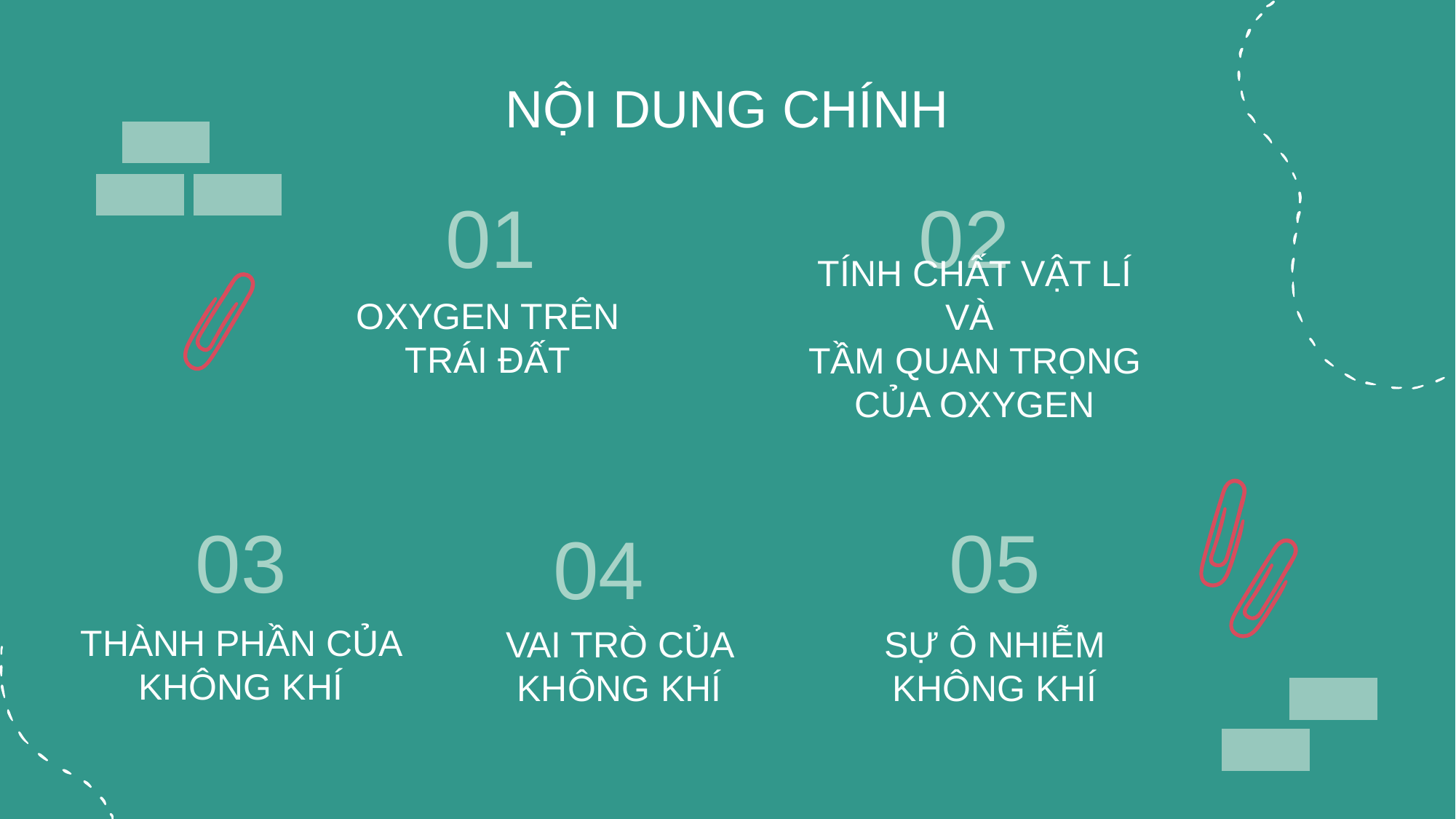

NỘI DUNG CHÍNH
# 01
02
OXYGEN TRÊN TRÁI ĐẤT
TÍNH CHẤT VẬT LÍ VÀ
TẦM QUAN TRỌNG CỦA OXYGEN
03
05
04
THÀNH PHẦN CỦA KHÔNG KHÍ
VAI TRÒ CỦA KHÔNG KHÍ
SỰ Ô NHIỄM KHÔNG KHÍ